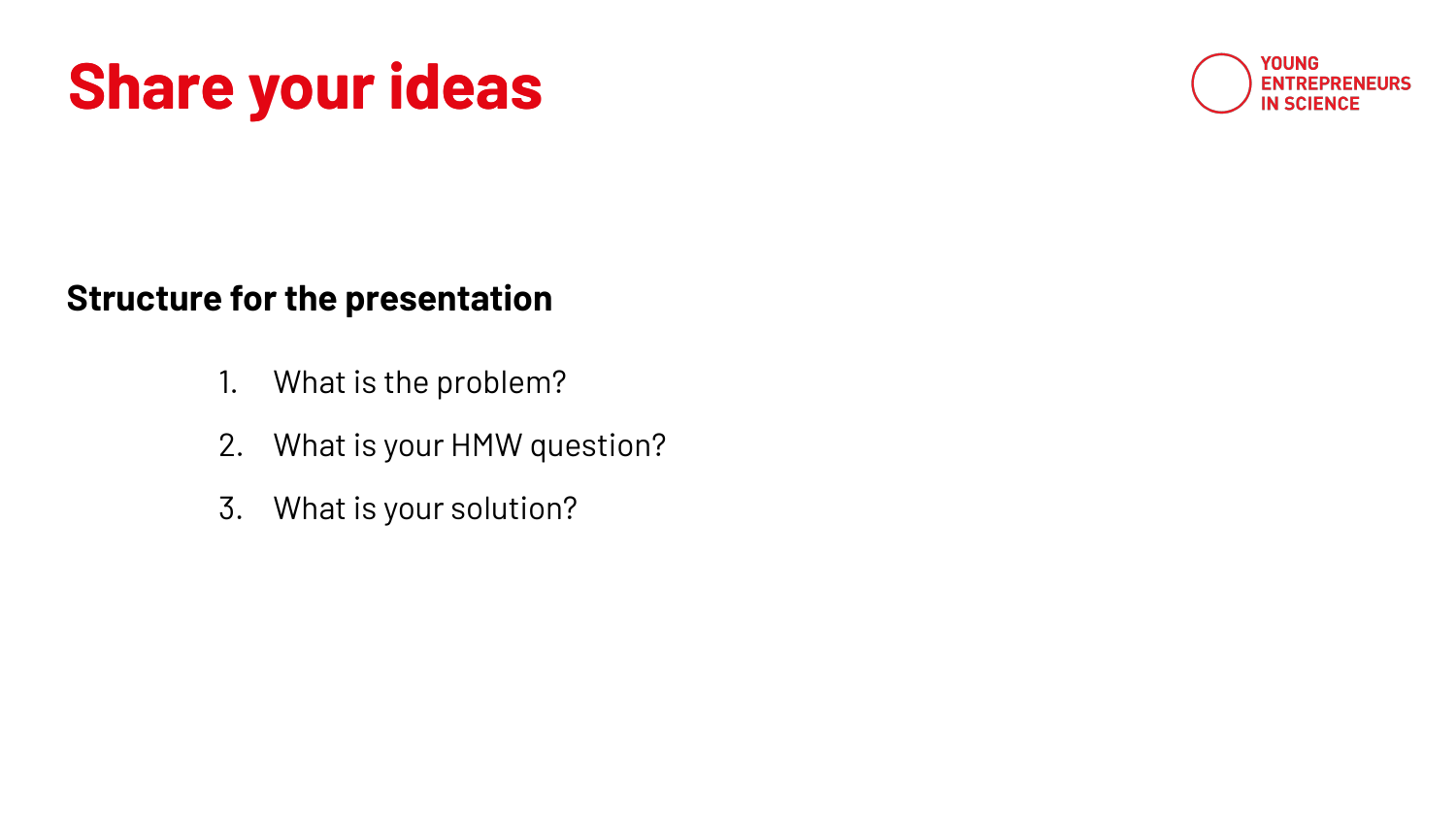

Share your ideas
Share your ideas
Structure for the presentation
What is the problem?
What is your HMW question?
What is your solution?